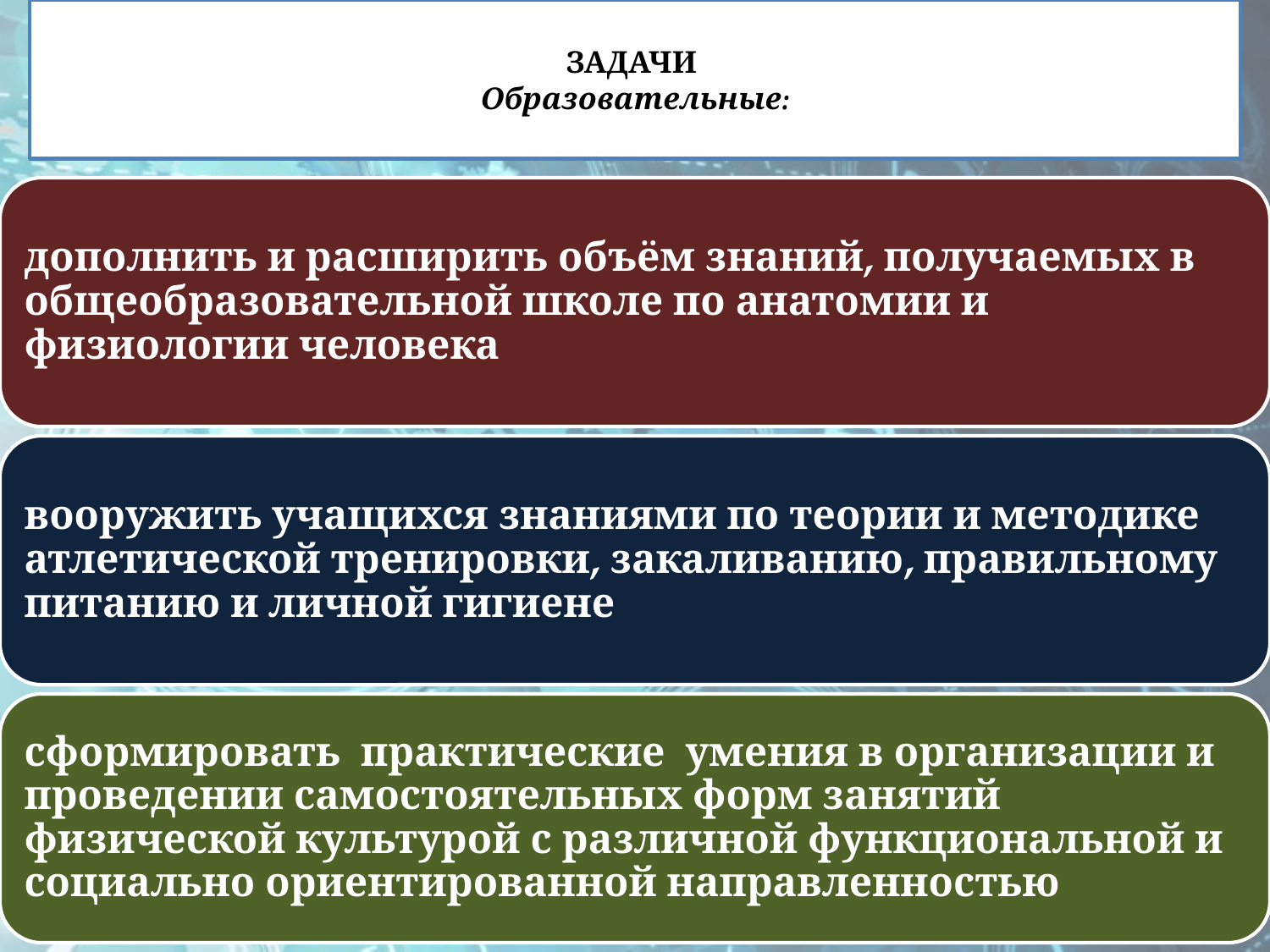

# ЗАДАЧИ Образовательные:
дополнить и расширить объём знаний, получаемых в общеобразовательной школе по анатомии и физиологии человека
вооружить учащихся знаниями по теории и методике атлетической тренировки, закаливанию, правильному питанию и личной гигиене
сформировать  практические  умения в организации и проведении самостоятельных форм занятий физической культурой с различной функциональной и социально ориентированной направленностью